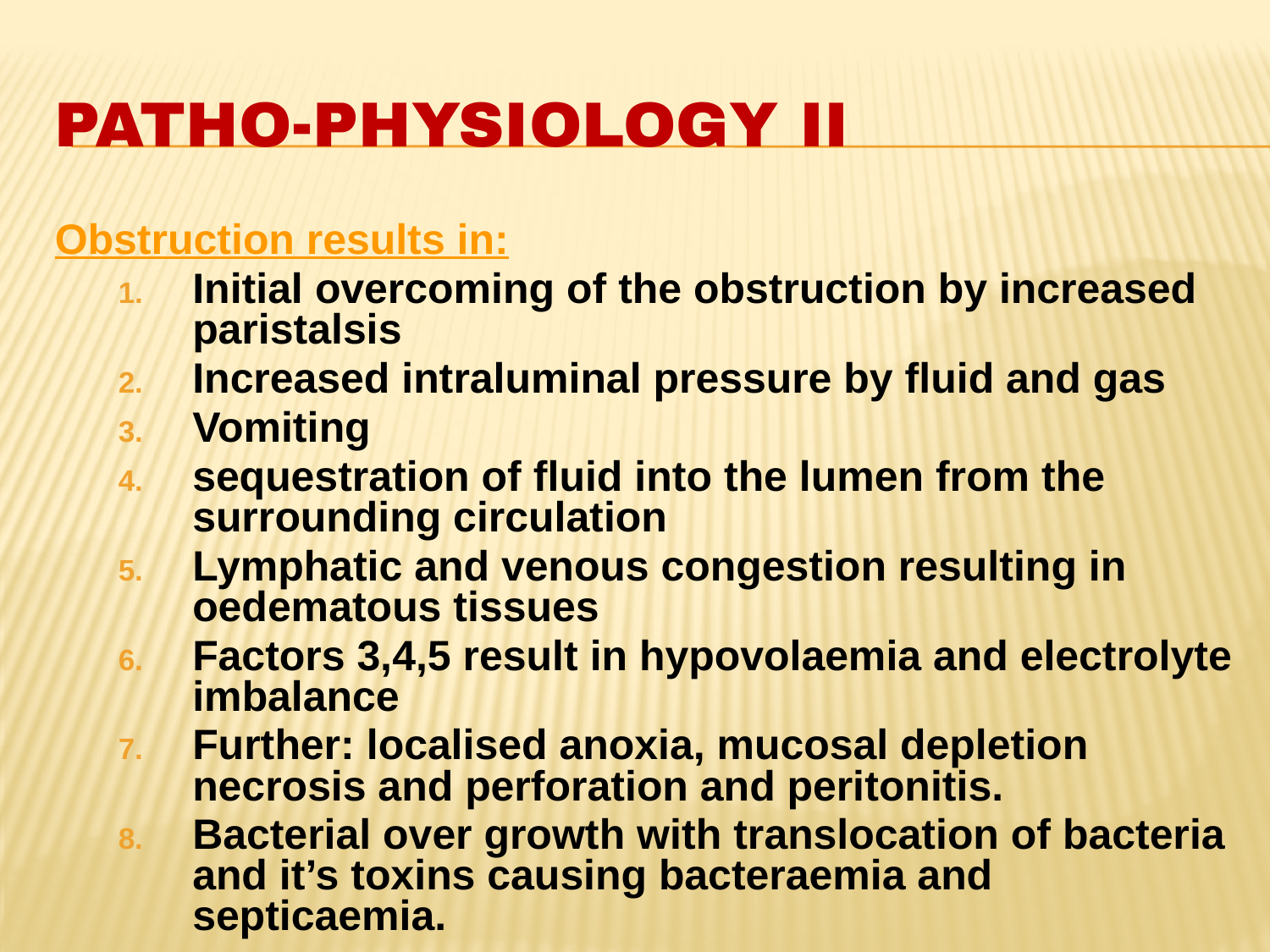

# Patho-physiology II
Obstruction results in:
Initial overcoming of the obstruction by increased paristalsis
Increased intraluminal pressure by fluid and gas
Vomiting
sequestration of fluid into the lumen from the surrounding circulation
Lymphatic and venous congestion resulting in oedematous tissues
Factors 3,4,5 result in hypovolaemia and electrolyte imbalance
Further: localised anoxia, mucosal depletion necrosis and perforation and peritonitis.
Bacterial over growth with translocation of bacteria and it’s toxins causing bacteraemia and septicaemia.